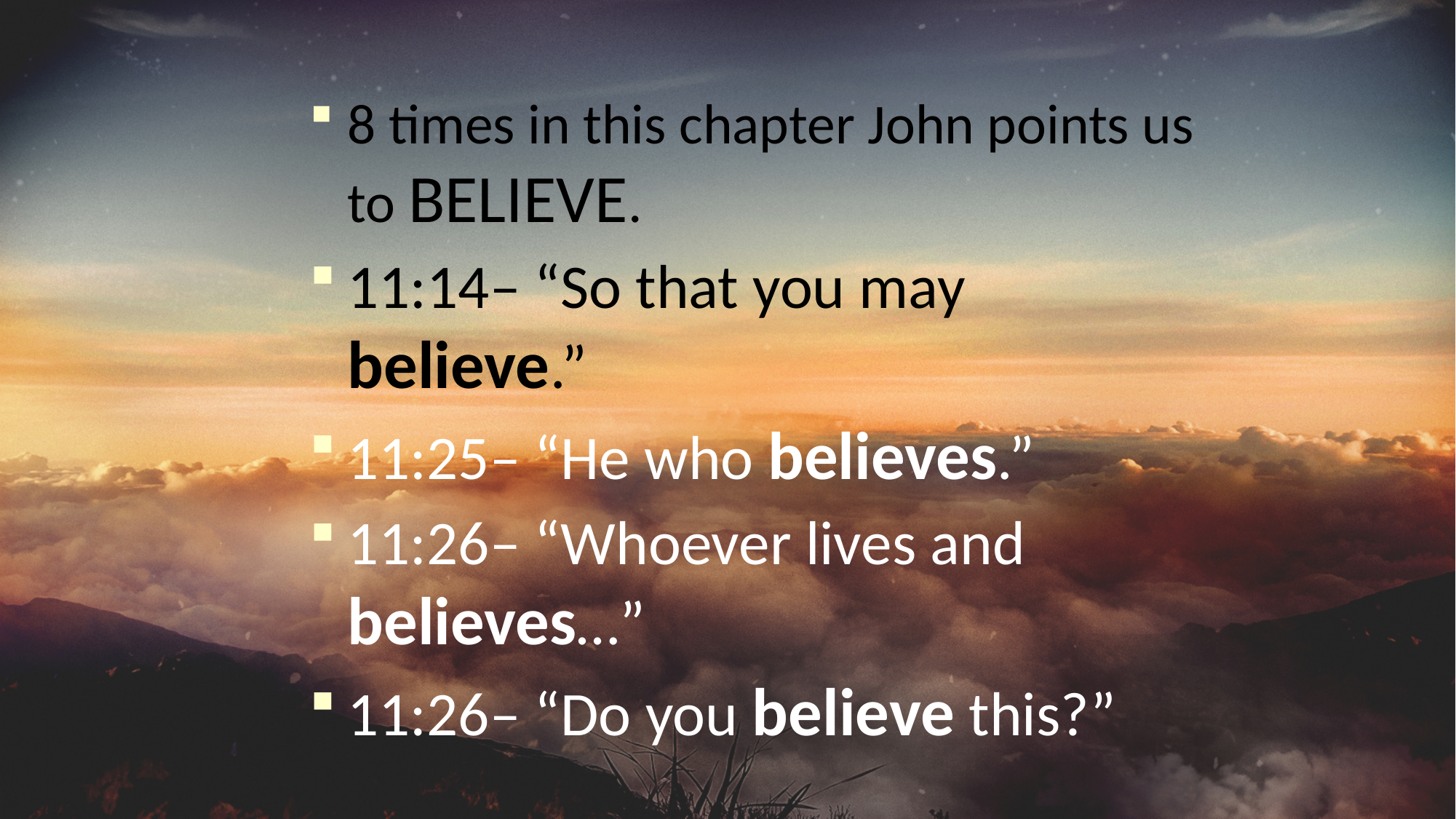

#
8 times in this chapter John points us to BELIEVE.
11:14– “So that you may believe.”
11:25– “He who believes.”
11:26– “Whoever lives and believes…”
11:26– “Do you believe this?”